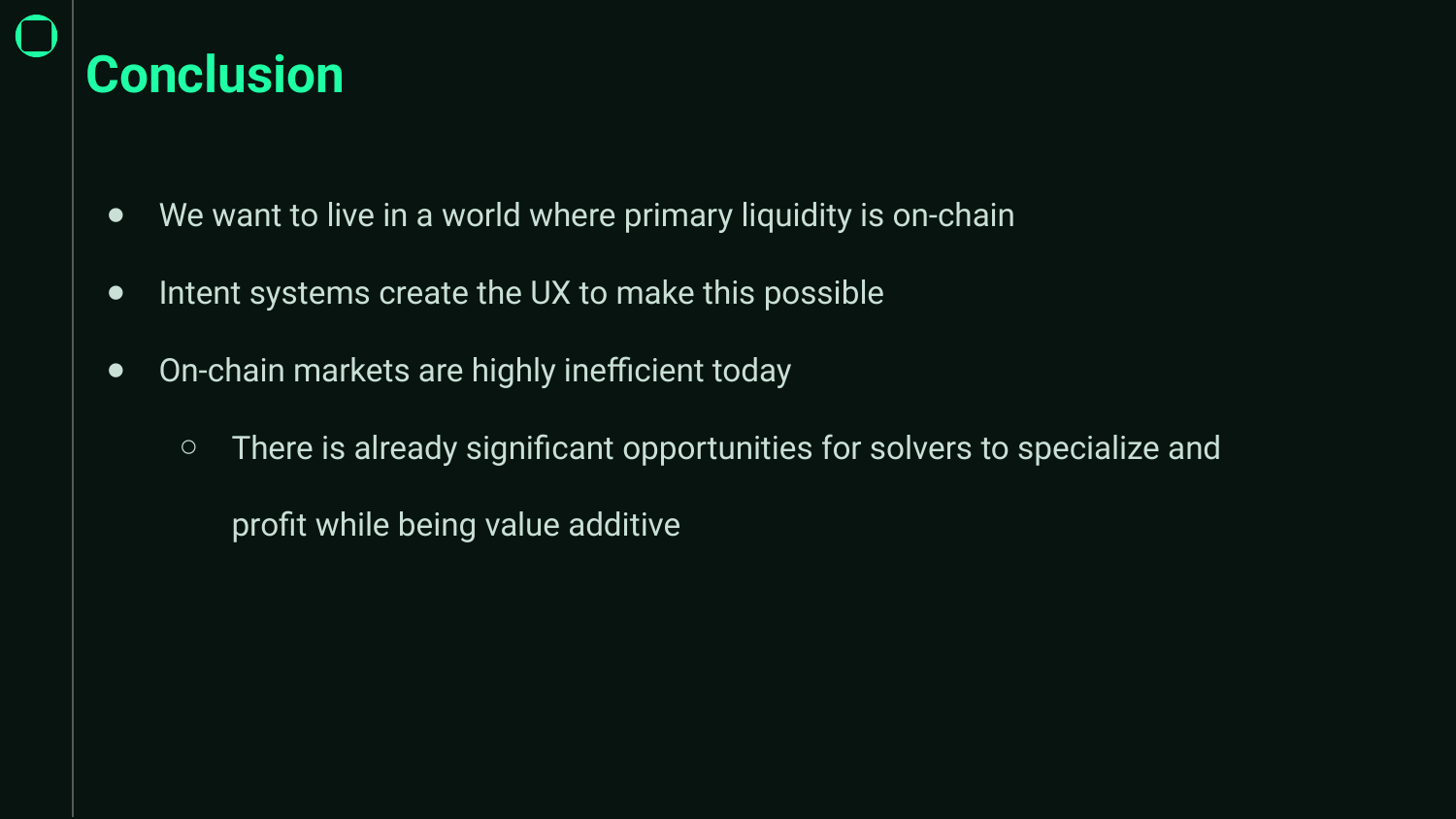

# Conclusion
We want to live in a world where primary liquidity is on-chain
Intent systems create the UX to make this possible
On-chain markets are highly inefficient today
There is already significant opportunities for solvers to specialize and profit while being value additive